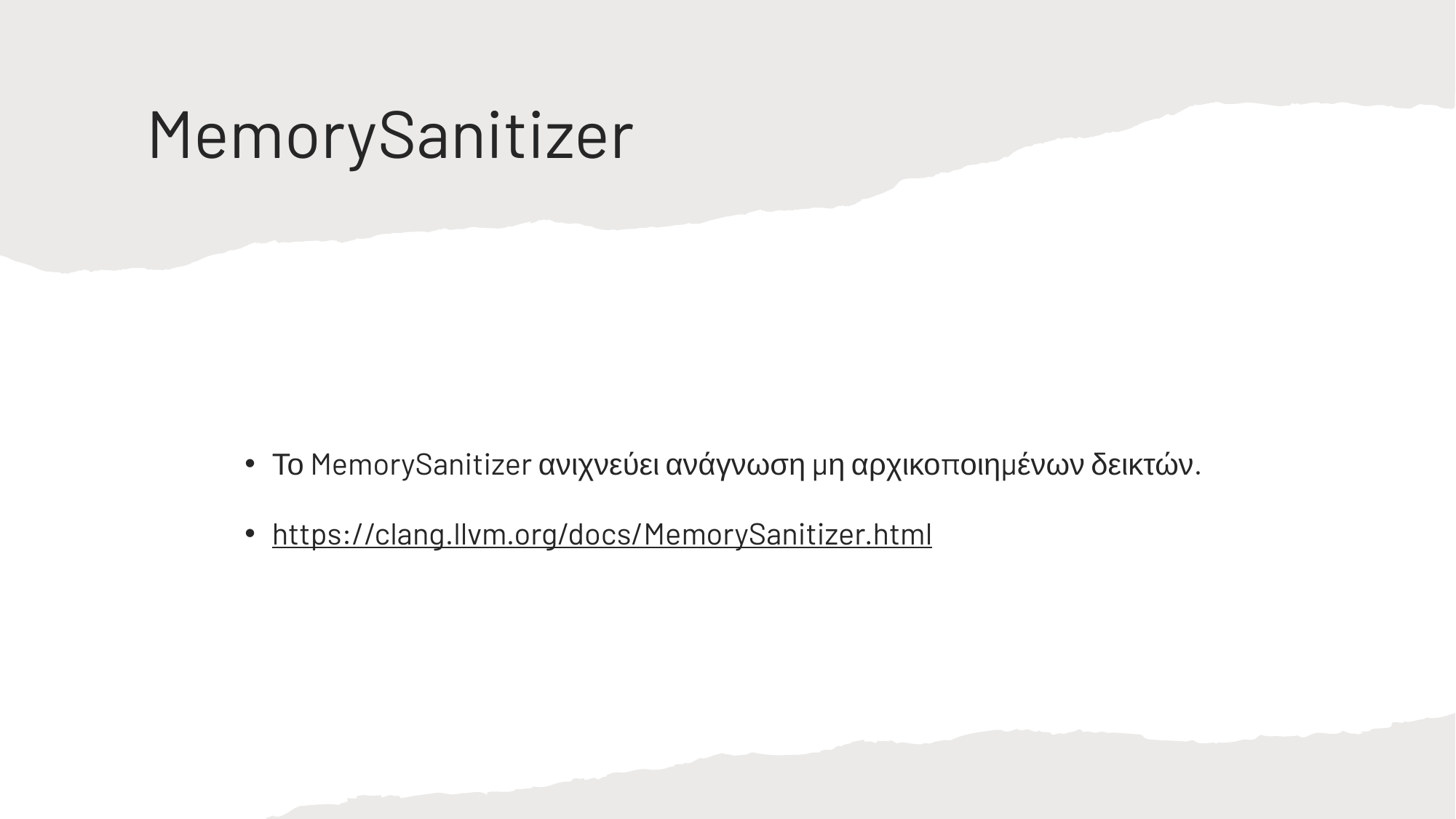

# MemorySanitizer
Το MemorySanitizer ανιχνεύει ανάγνωση μη αρχικοποιημένων δεικτών.
https://clang.llvm.org/docs/MemorySanitizer.html